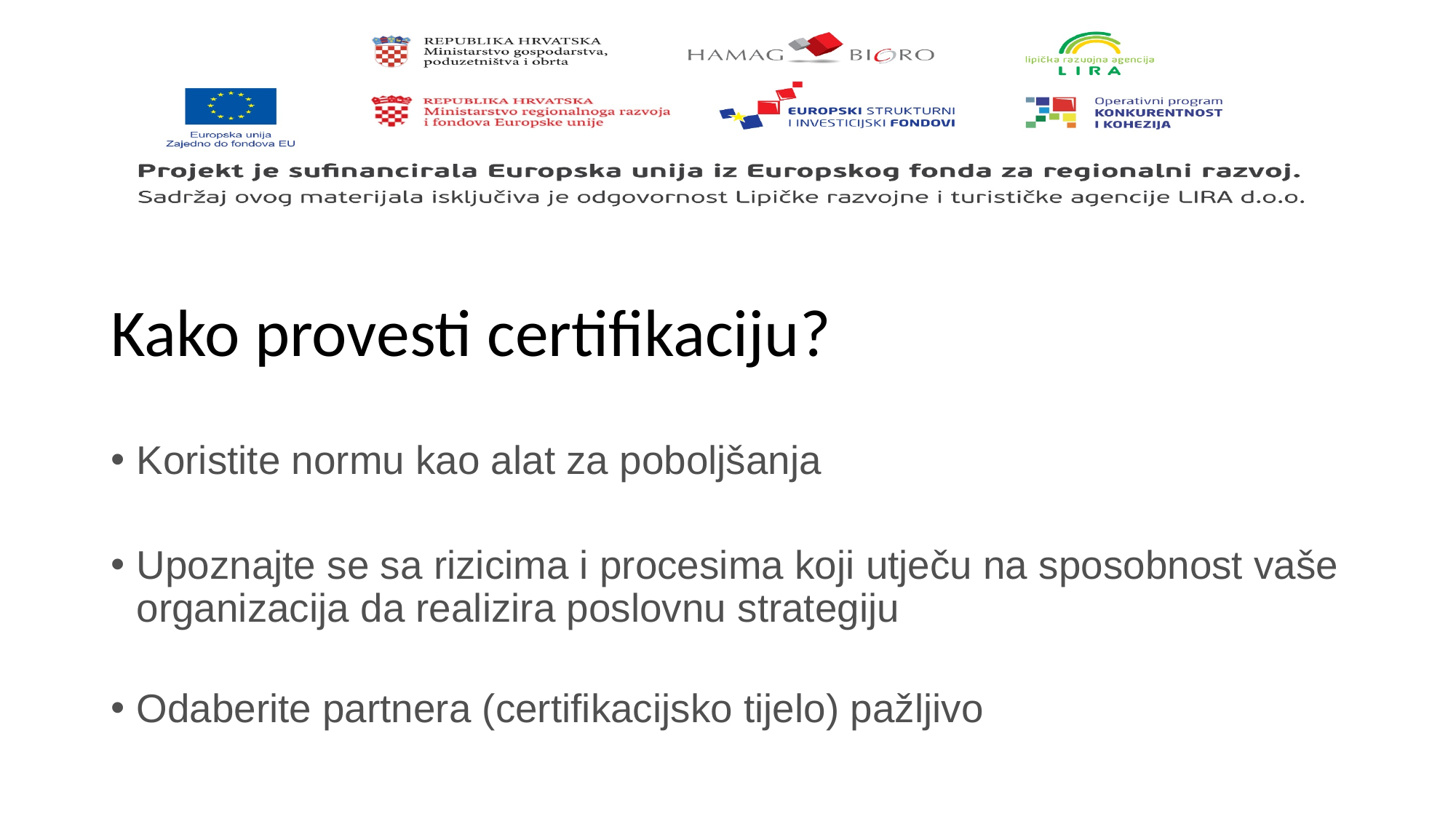

# Kako provesti certifikaciju?
Koristite normu kao alat za poboljšanja
Upoznajte se sa rizicima i procesima koji utječu na sposobnost vaše organizacija da realizira poslovnu strategiju
Odaberite partnera (certifikacijsko tijelo) pažljivo